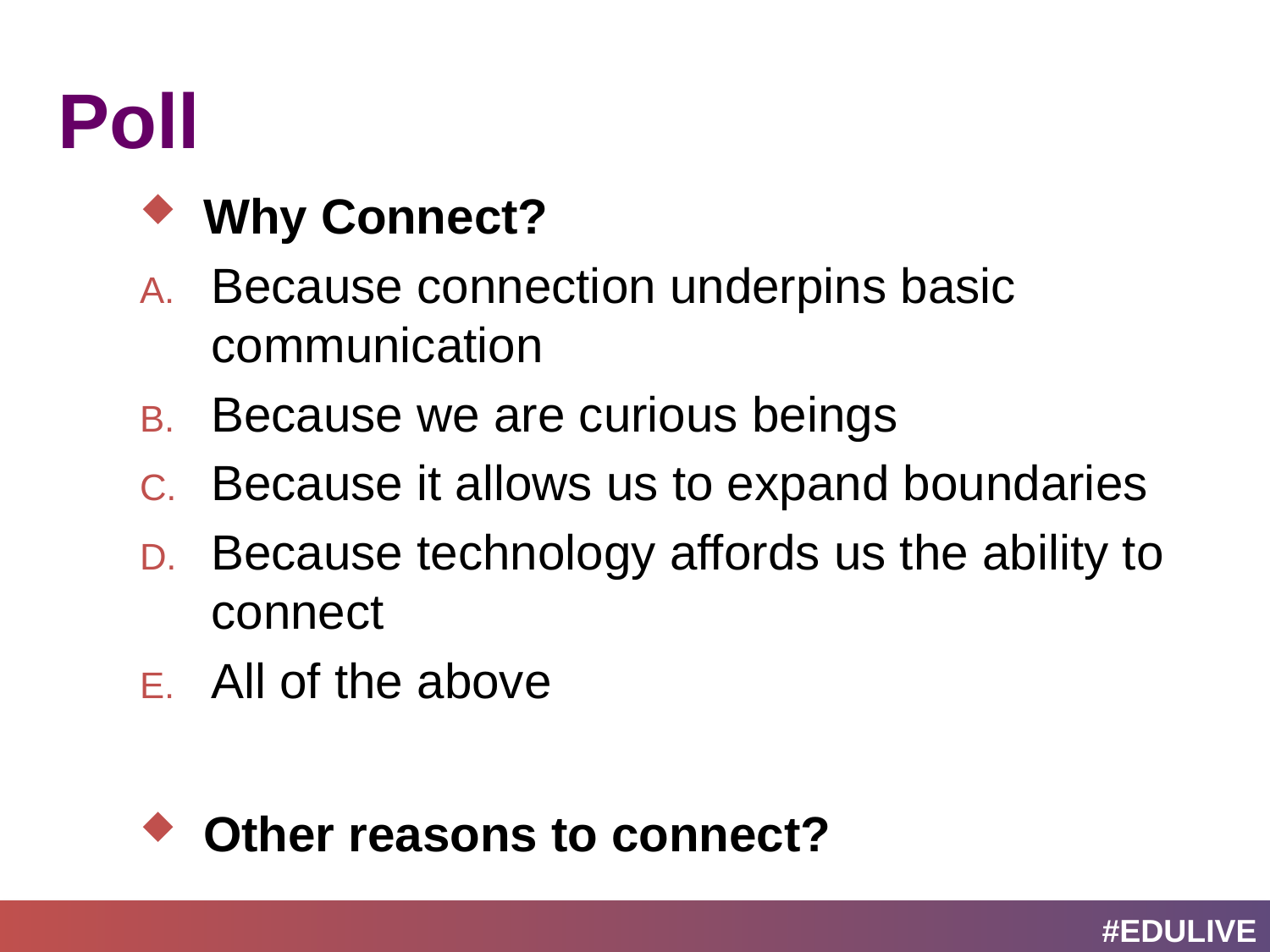

# Poll
Why Connect?
Because connection underpins basic communication
Because we are curious beings
Because it allows us to expand boundaries
Because technology affords us the ability to connect
All of the above

Other reasons to connect?